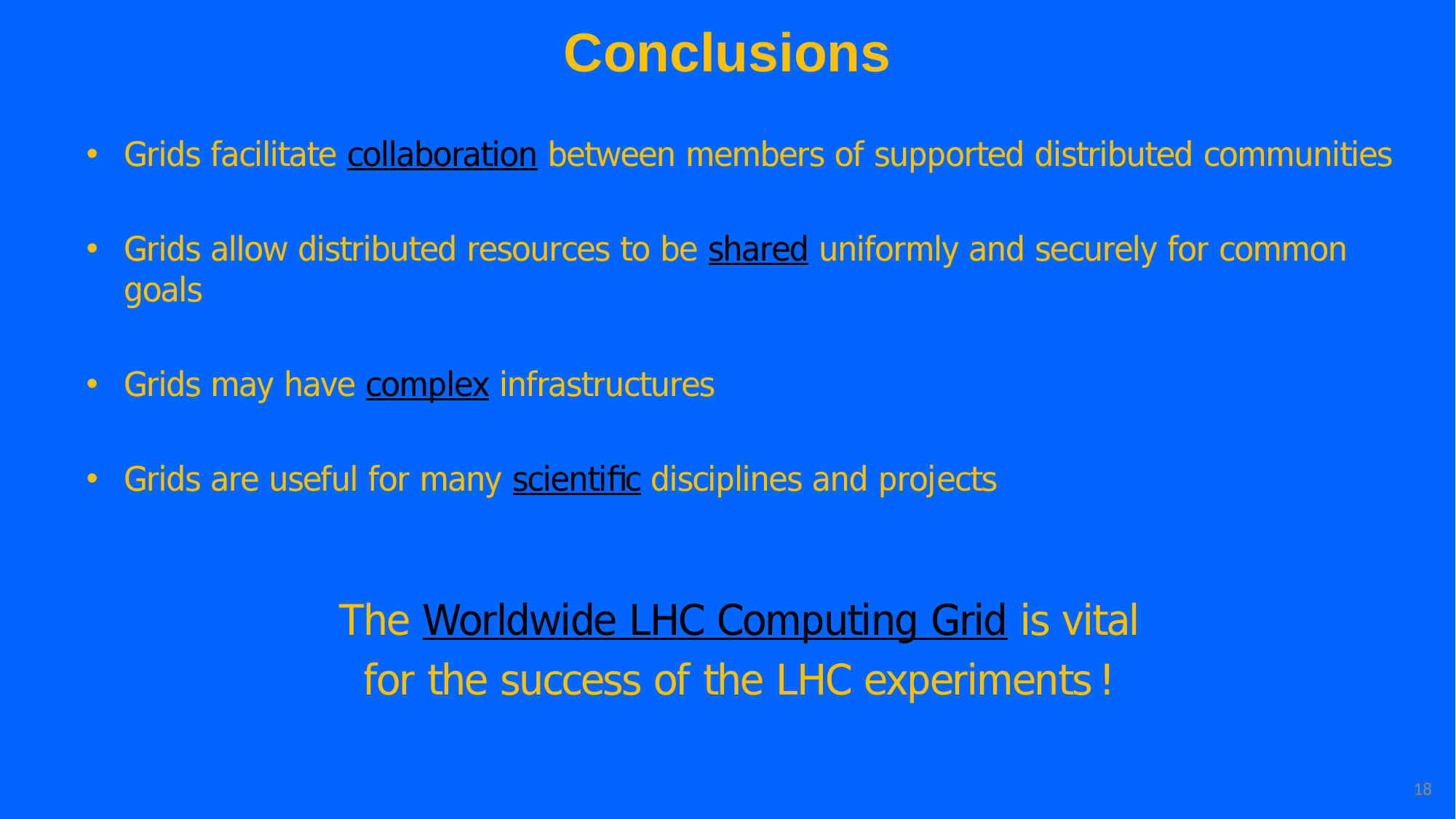

# Conclusions
Grids facilitate collaboration between members of supported distributed communities

Grids allow distributed resources to be shared uniformly and securely for common goals

Grids may have complex infrastructures

Grids are useful for many scientific disciplines and projects

The Worldwide LHC Computing Grid is vital
for the success of the LHC experiments !
18